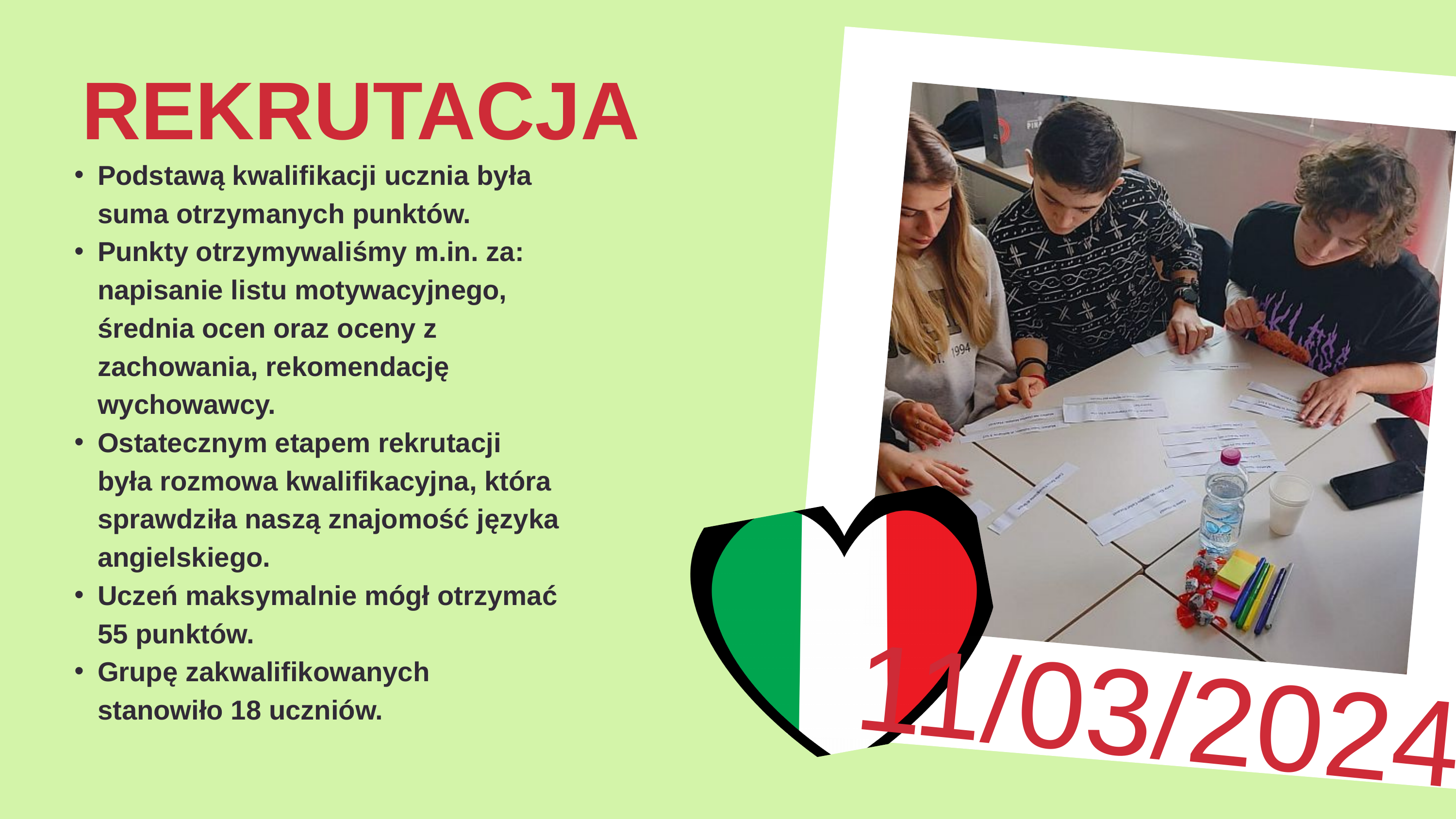

REKRUTACJA

Podstawą kwalifikacji ucznia była suma otrzymanych punktów.
Punkty otrzymywaliśmy m.in. za: napisanie listu motywacyjnego, średnia ocen oraz oceny z zachowania, rekomendację wychowawcy.
Ostatecznym etapem rekrutacji była rozmowa kwalifikacyjna, która sprawdziła naszą znajomość języka angielskiego.
Uczeń maksymalnie mógł otrzymać 55 punktów.
Grupę zakwalifikowanych stanowiło 18 uczniów.

11/03/2024